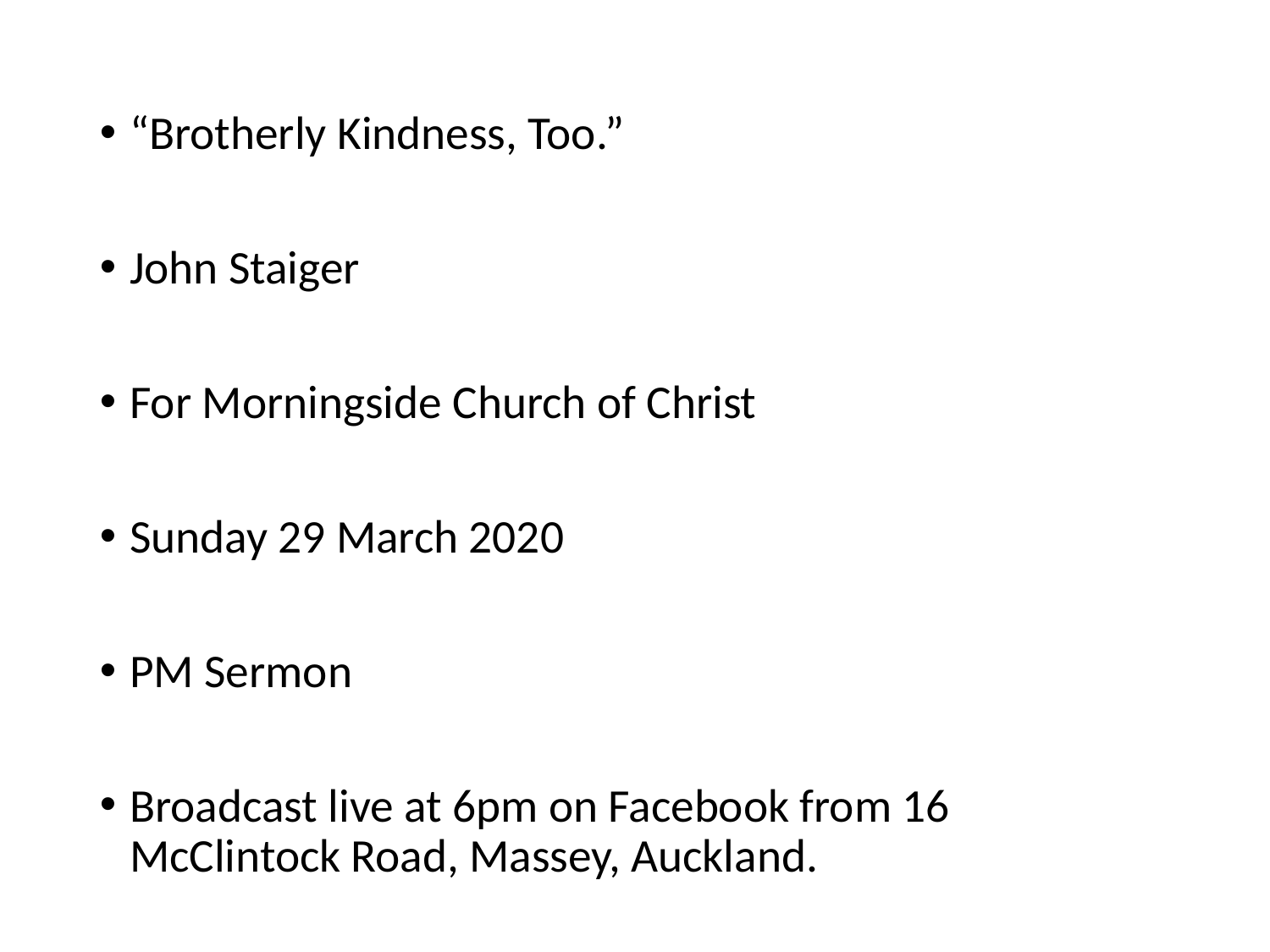

“Brotherly Kindness, Too.”

John Staiger

For Morningside Church of Christ

Sunday 29 March 2020

PM Sermon

Broadcast live at 6pm on Facebook from 16 McClintock Road, Massey, Auckland.